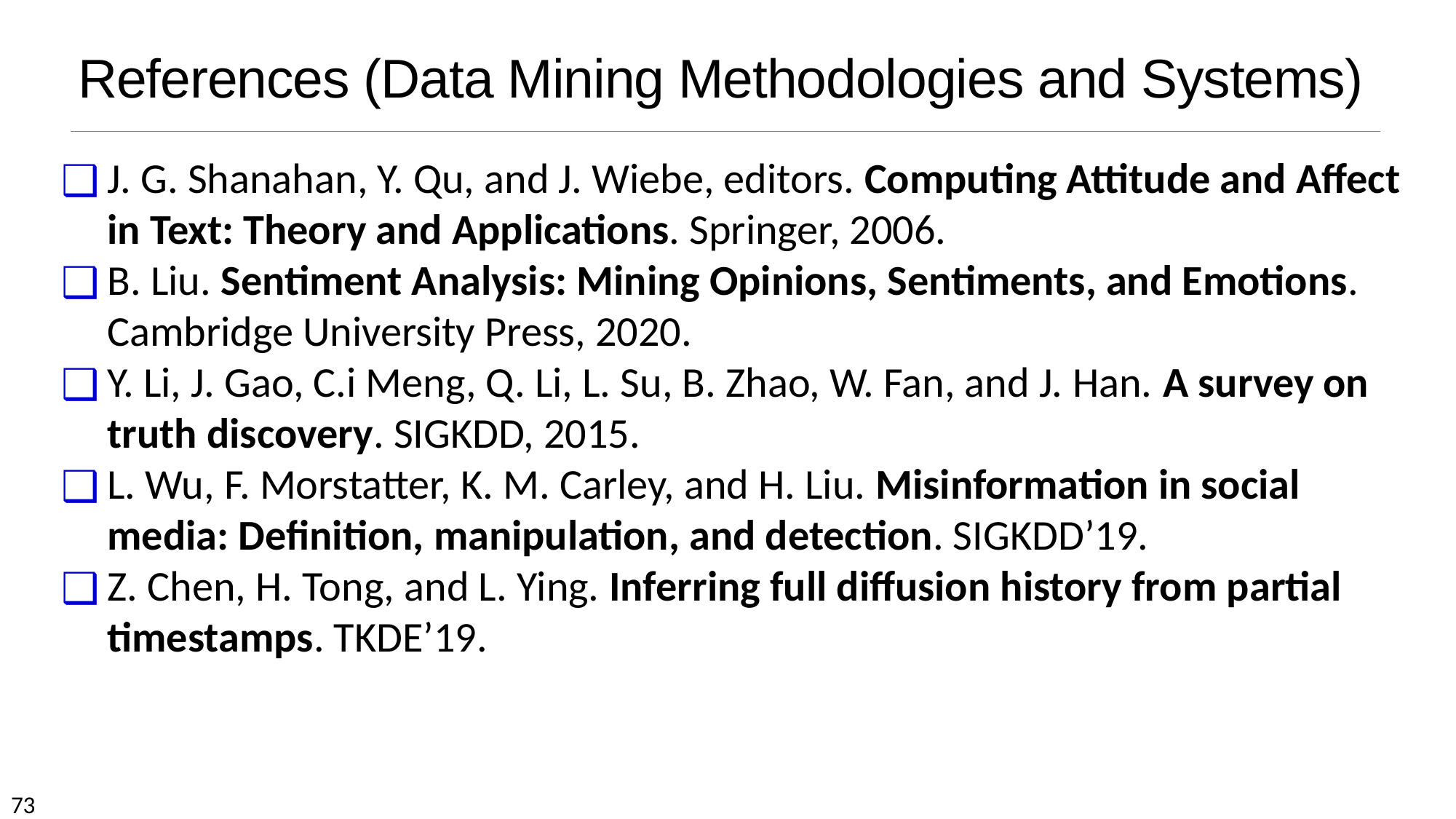

# References (Data Mining Methodologies and Systems)
J. G. Shanahan, Y. Qu, and J. Wiebe, editors. Computing Attitude and Affect in Text: Theory and Applications. Springer, 2006.
B. Liu. Sentiment Analysis: Mining Opinions, Sentiments, and Emotions. Cambridge University Press, 2020.
Y. Li, J. Gao, C.i Meng, Q. Li, L. Su, B. Zhao, W. Fan, and J. Han. A survey on truth discovery. SIGKDD, 2015.
L. Wu, F. Morstatter, K. M. Carley, and H. Liu. Misinformation in social media: Definition, manipulation, and detection. SIGKDD’19.
Z. Chen, H. Tong, and L. Ying. Inferring full diffusion history from partial timestamps. TKDE’19.